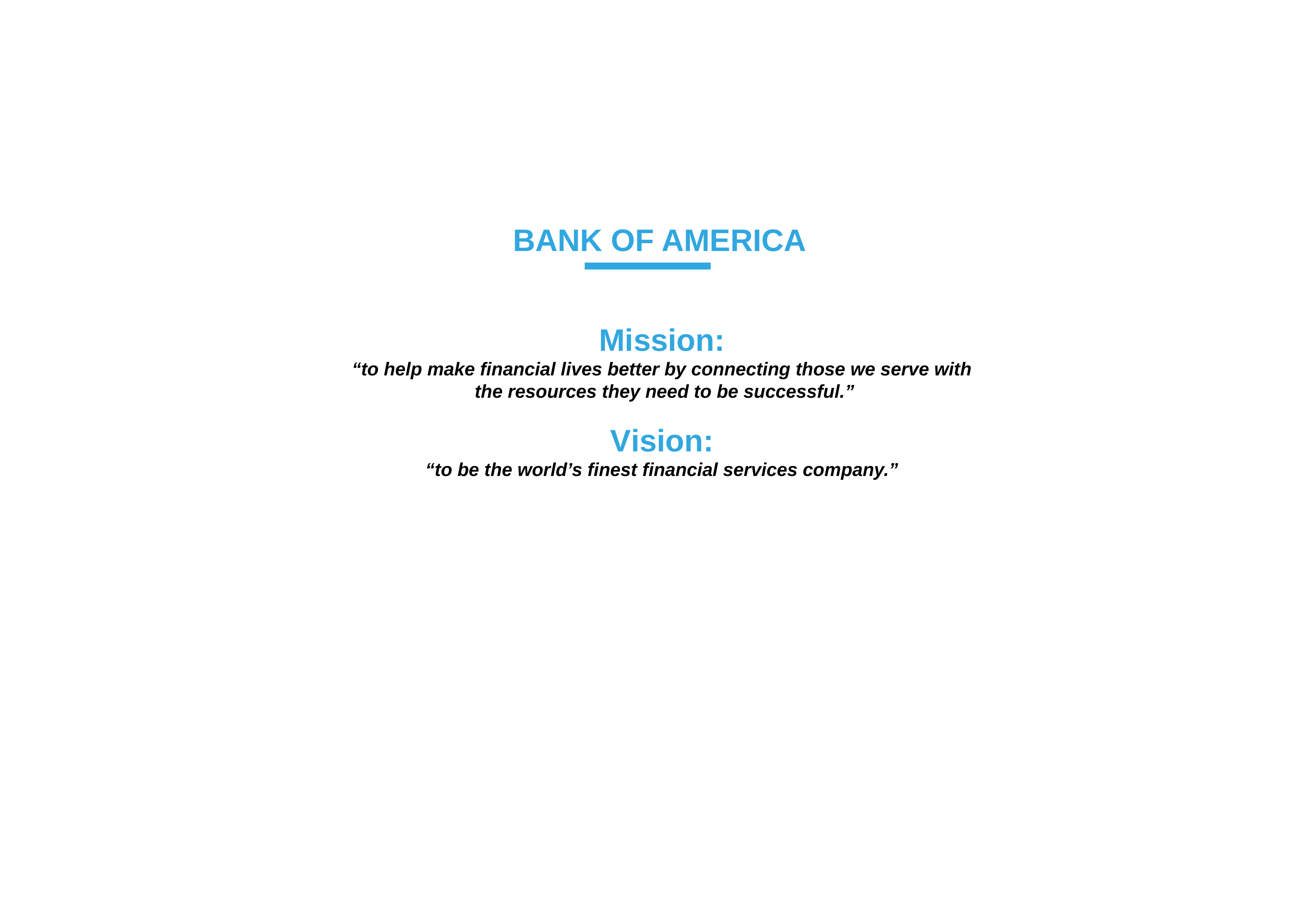

BANK OF AMERICA

Mission:
“to help make financial lives better by connecting those we serve with
 the resources they need to be successful.”
Vision:
“to be the world’s finest financial services company.”